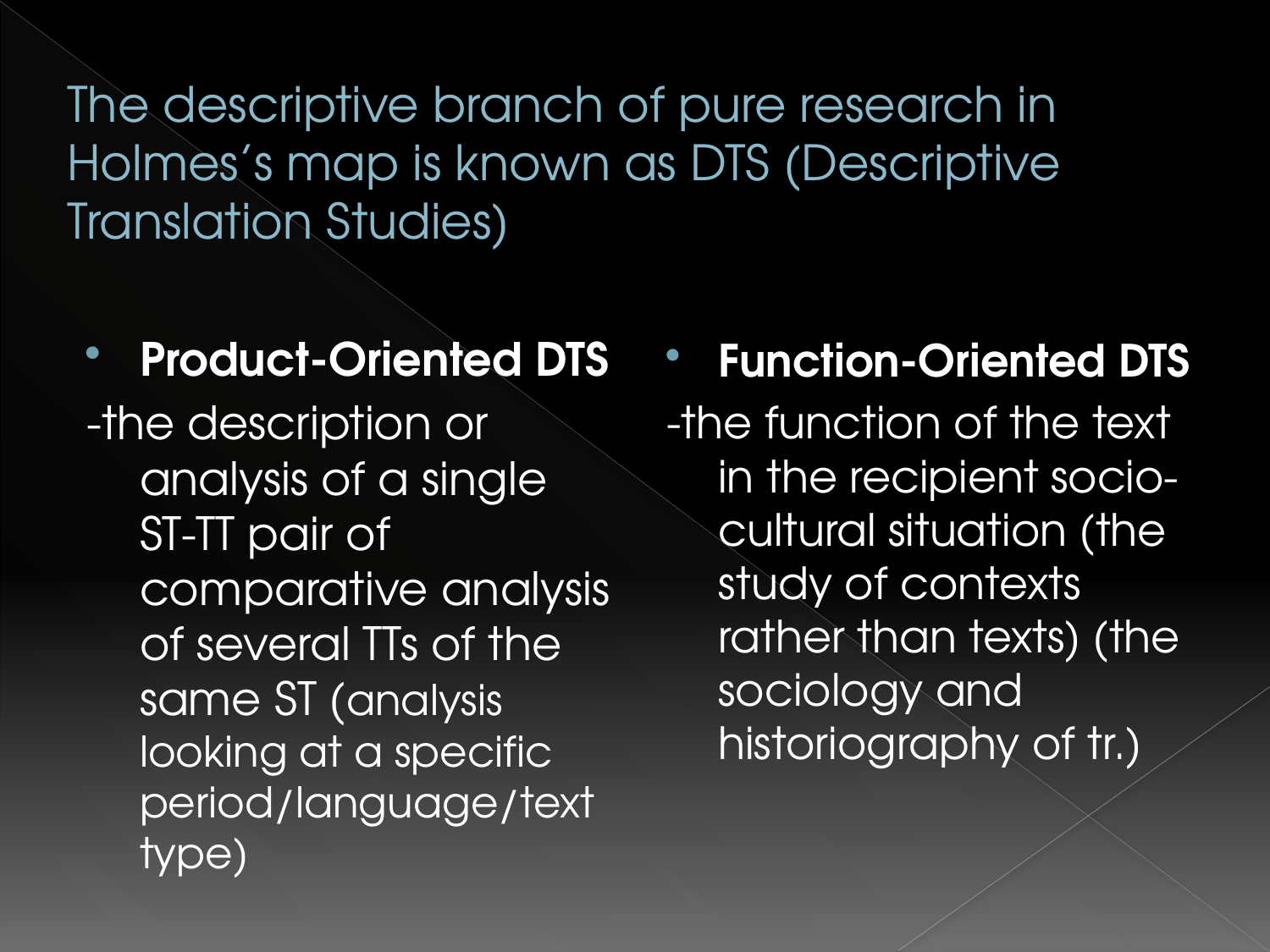

# The descriptive branch of pure research in Holmes’s map is known as DTS (Descriptive Translation Studies)
Product-Oriented DTS
-the description or analysis of a single ST-TT pair of comparative analysis of several TTs of the same ST (analysis looking at a specific period/language/text type)
Function-Oriented DTS
-the function of the text in the recipient socio-cultural situation (the study of contexts rather than texts) (the sociology and historiography of tr.)